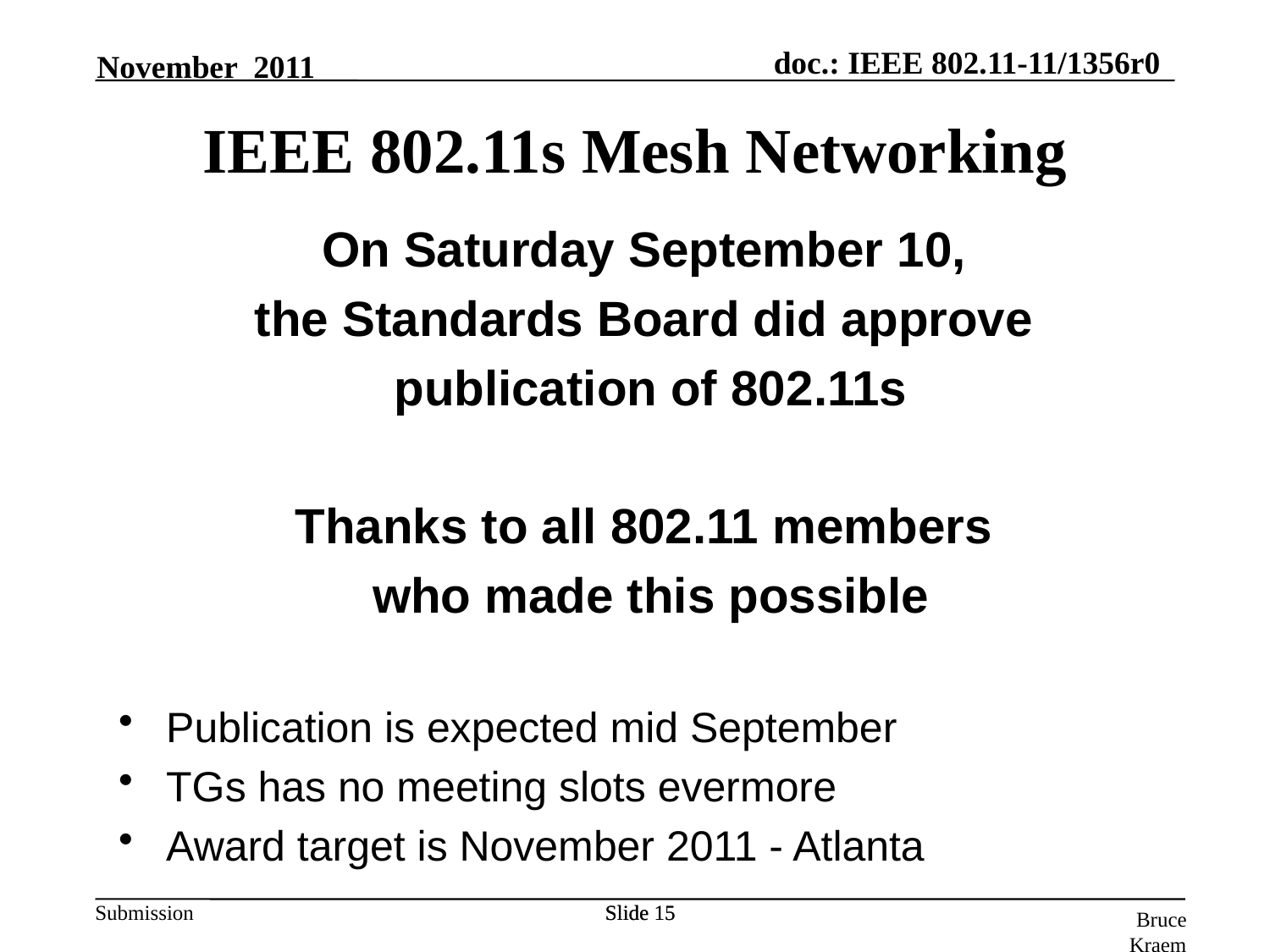

November  2011
IEEE 802.11s Mesh Networking
On Saturday September 10,
the Standards Board did approve
publication of 802.11s

Thanks to all 802.11 members
who made this possible

Publication is expected mid September
TGs has no meeting slots evermore
Award target is November 2011 - Atlanta
Slide 15
Slide 15
Bruce Kraemer (Marvell)